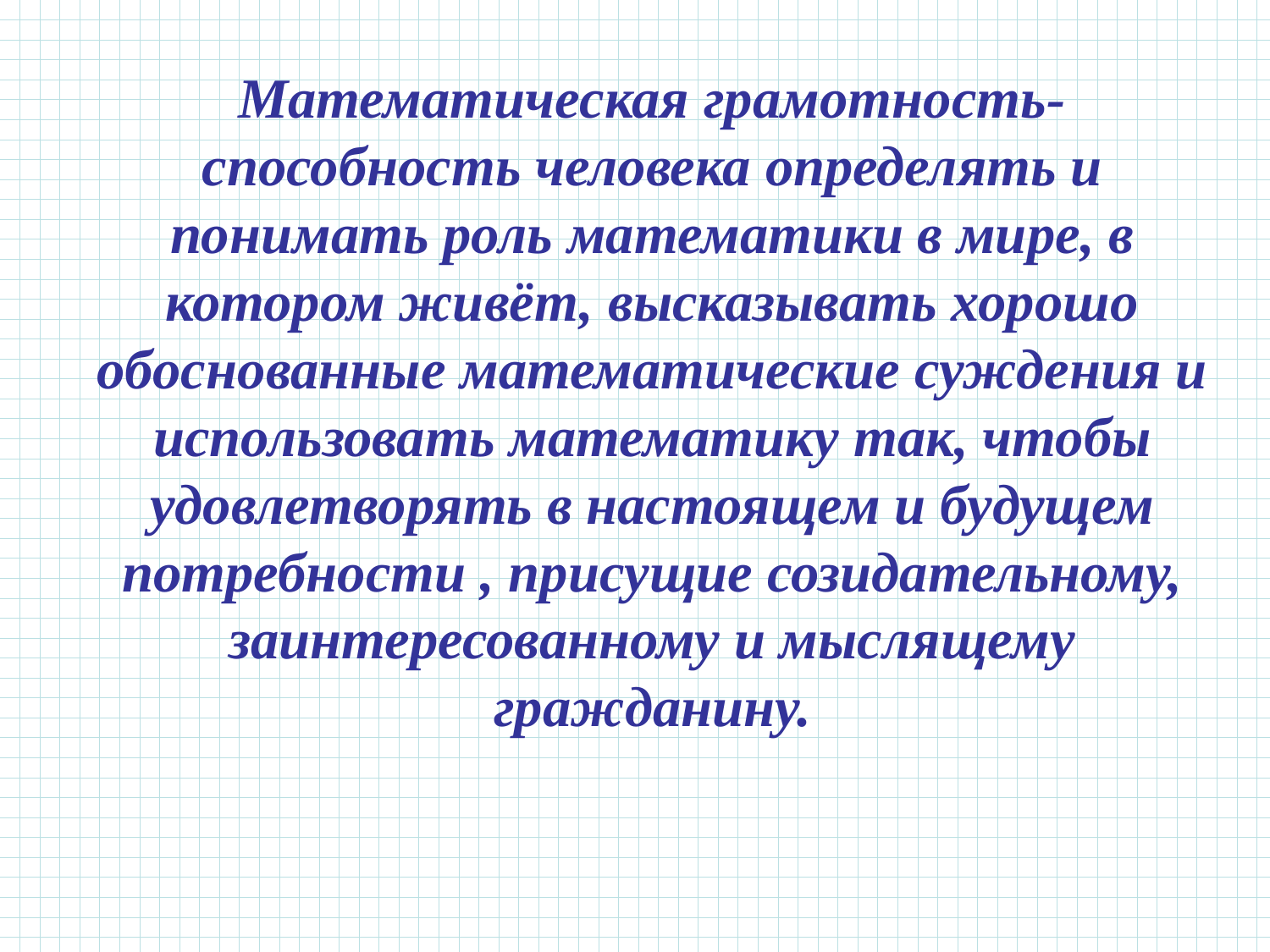

# Математическая грамотность-способность человека определять и понимать роль математики в мире, в котором живёт, высказывать хорошо обоснованные математические суждения и использовать математику так, чтобы удовлетворять в настоящем и будущем потребности , присущие созидательному, заинтересованному и мыслящему гражданину.